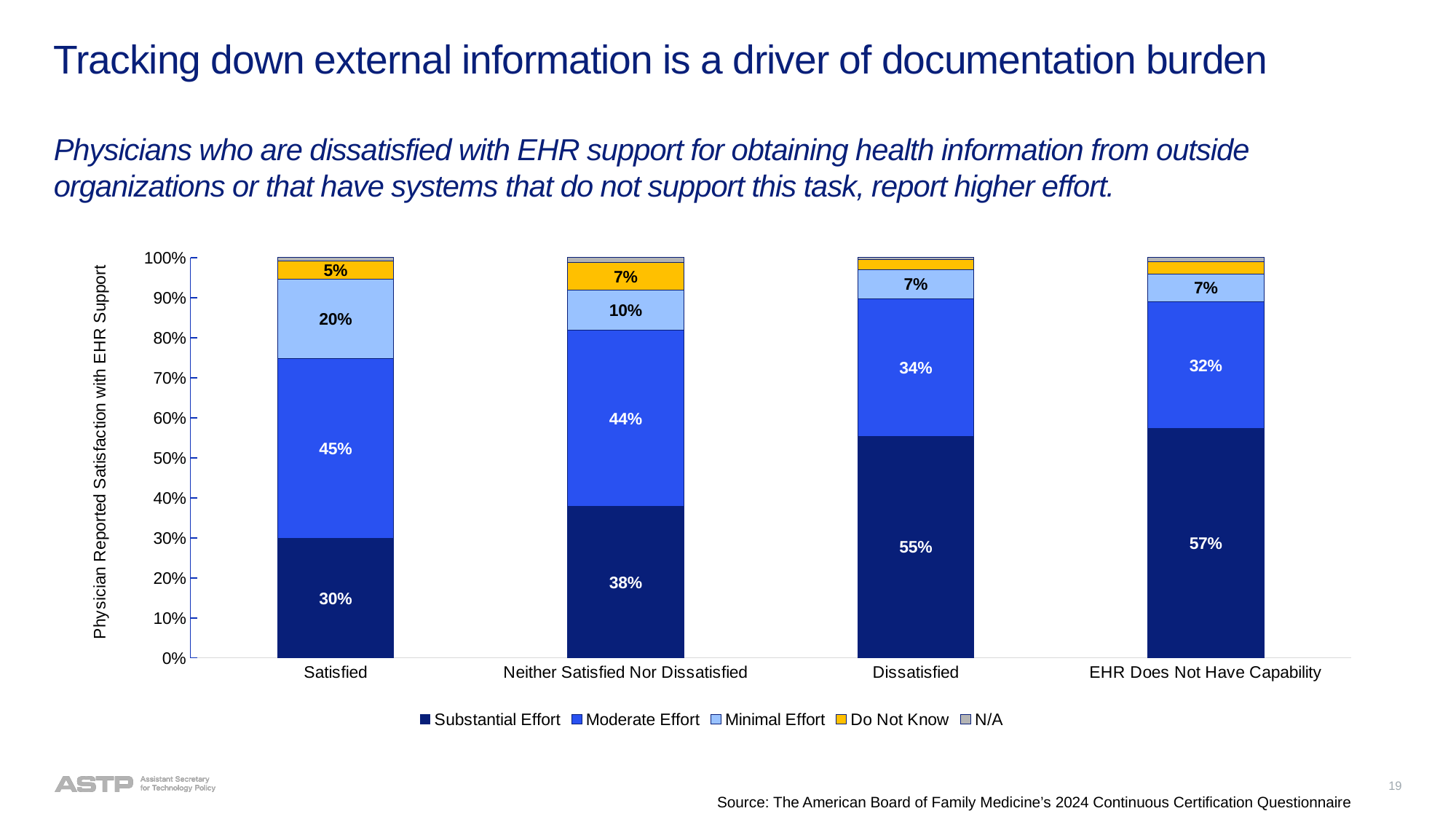

# Tracking down external information is a driver of documentation burden Physicians who are dissatisfied with EHR support for obtaining health information from outside organizations or that have systems that do not support this task, report higher effort.

### Chart

| Category | Substantial Effort | Moderate Effort | Minimal Effort | Do Not Know | N/A |
|---|---|---|---|---|---|
| Satisfied | 0.299 | 0.4498 | 0.1968 | 0.0468 | 0.0077 |
| Neither Satisfied Nor Dissatisfied | 0.3794 | 0.44 | 0.1 | 0.07 | 0.0117 |
| Dissatisfied | 0.5535 | 0.3432 | 0.0723 | 0.0252 | 0.0049 |
| EHR Does Not Have Capability | 0.5731 | 0.3151 | 0.0702 | 0.0297 | 0.0107 |
Source: The American Board of Family Medicine’s 2024 Continuous Certification Questionnaire